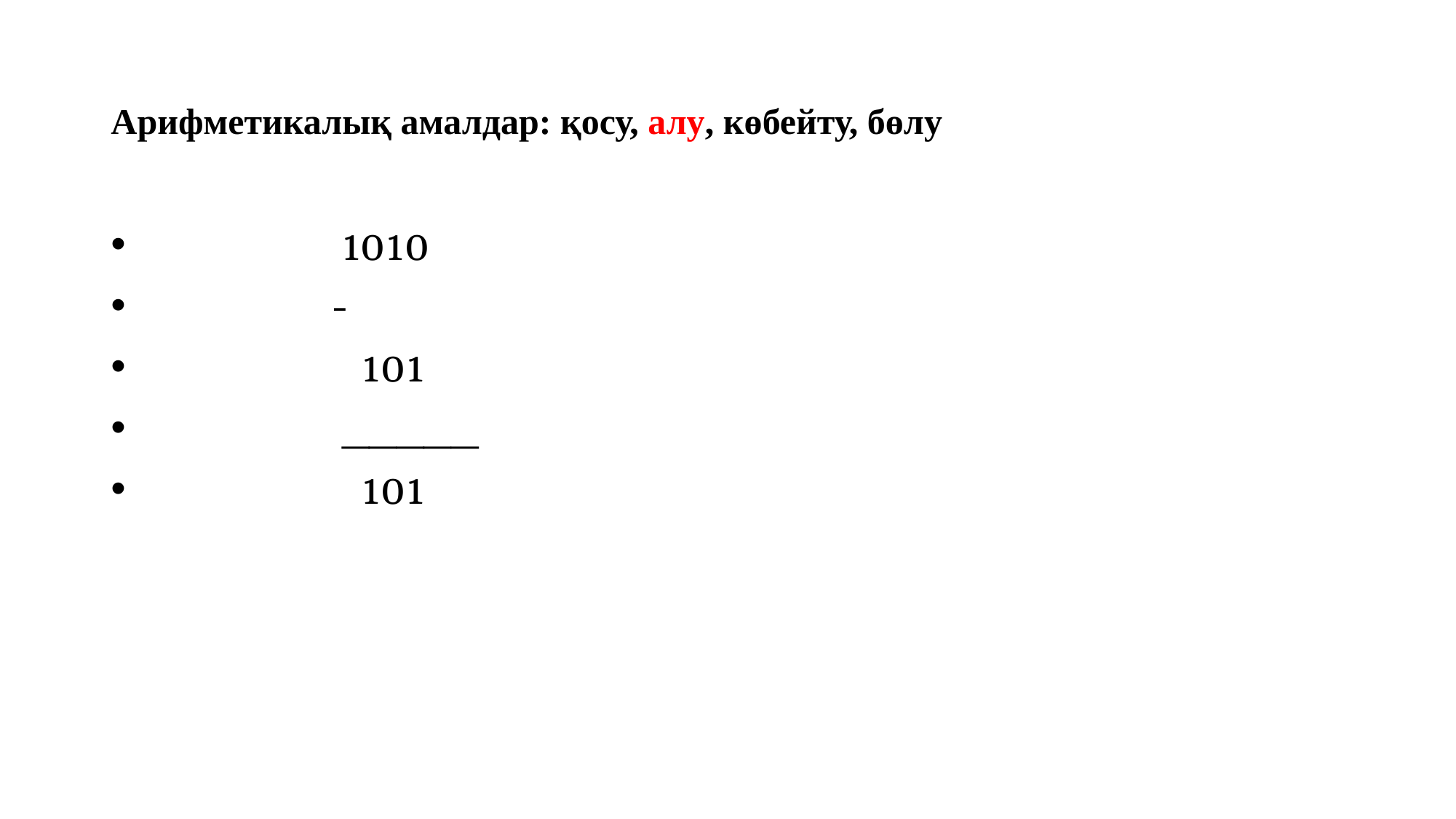

# Арифметикалық амалдар: қосу, алу, көбейту, бөлу
                    1010
                   -
                      101
                    _____
                      101